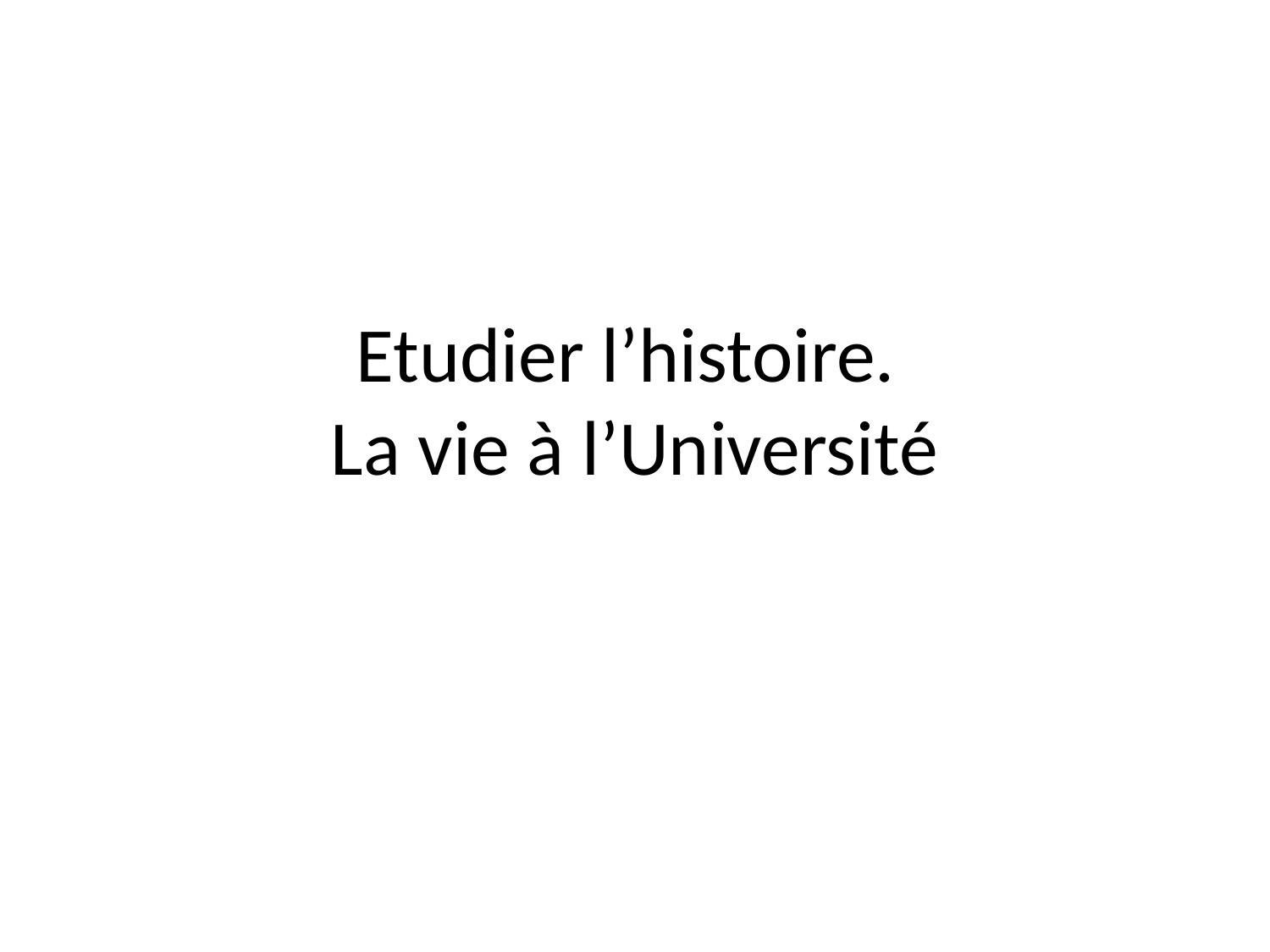

# Etudier l’histoire. La vie à l’Université